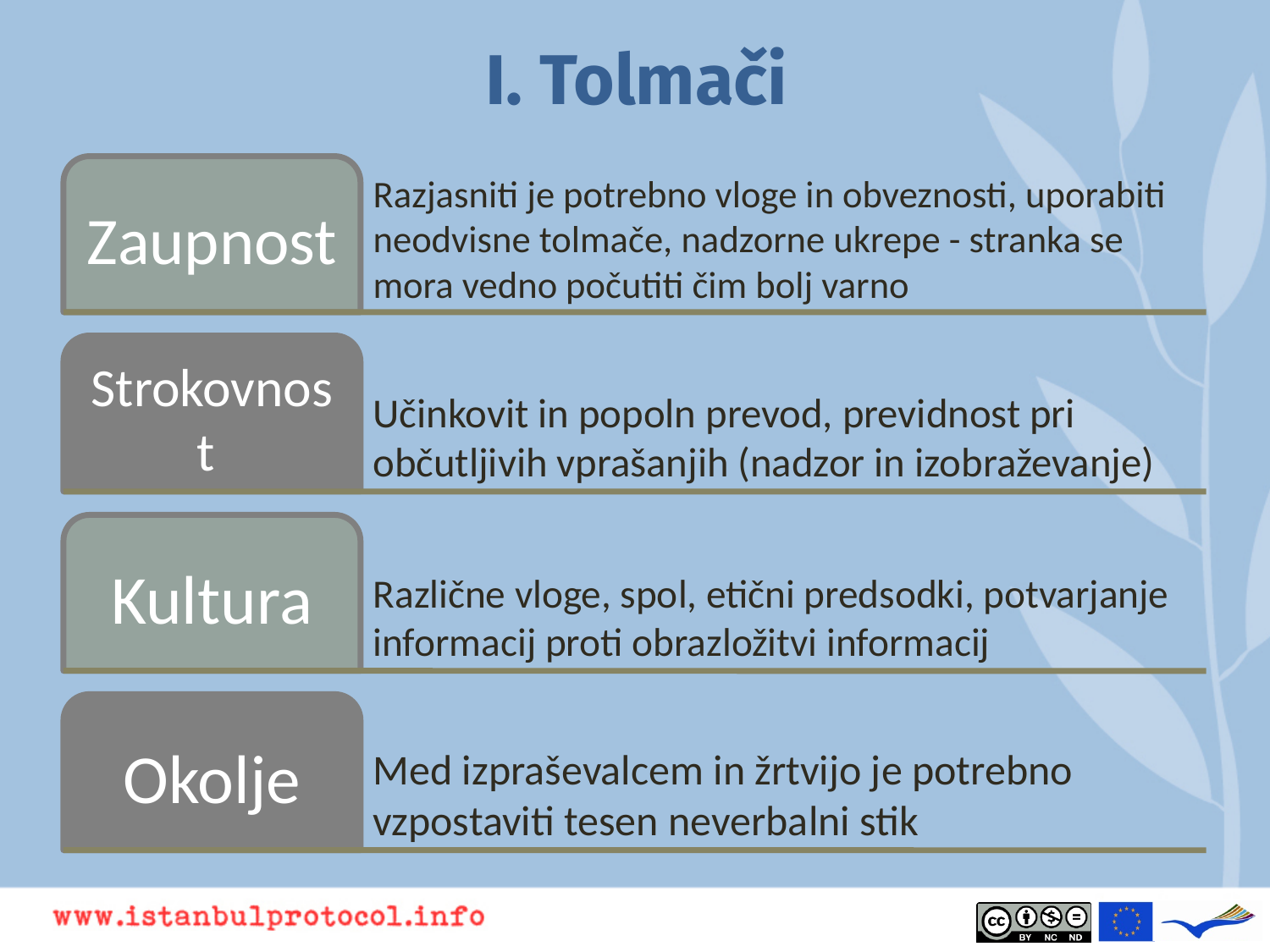

# I. Tolmači
Zaupnost
Razjasniti je potrebno vloge in obveznosti, uporabiti neodvisne tolmače, nadzorne ukrepe - stranka se mora vedno počutiti čim bolj varno
Kultura
Različne vloge, spol, etični predsodki, potvarjanje informacij proti obrazložitvi informacij
Strokovnost
Učinkovit in popoln prevod, previdnost pri občutljivih vprašanjih (nadzor in izobraževanje)
Okolje
Med izpraševalcem in žrtvijo je potrebno vzpostaviti tesen neverbalni stik